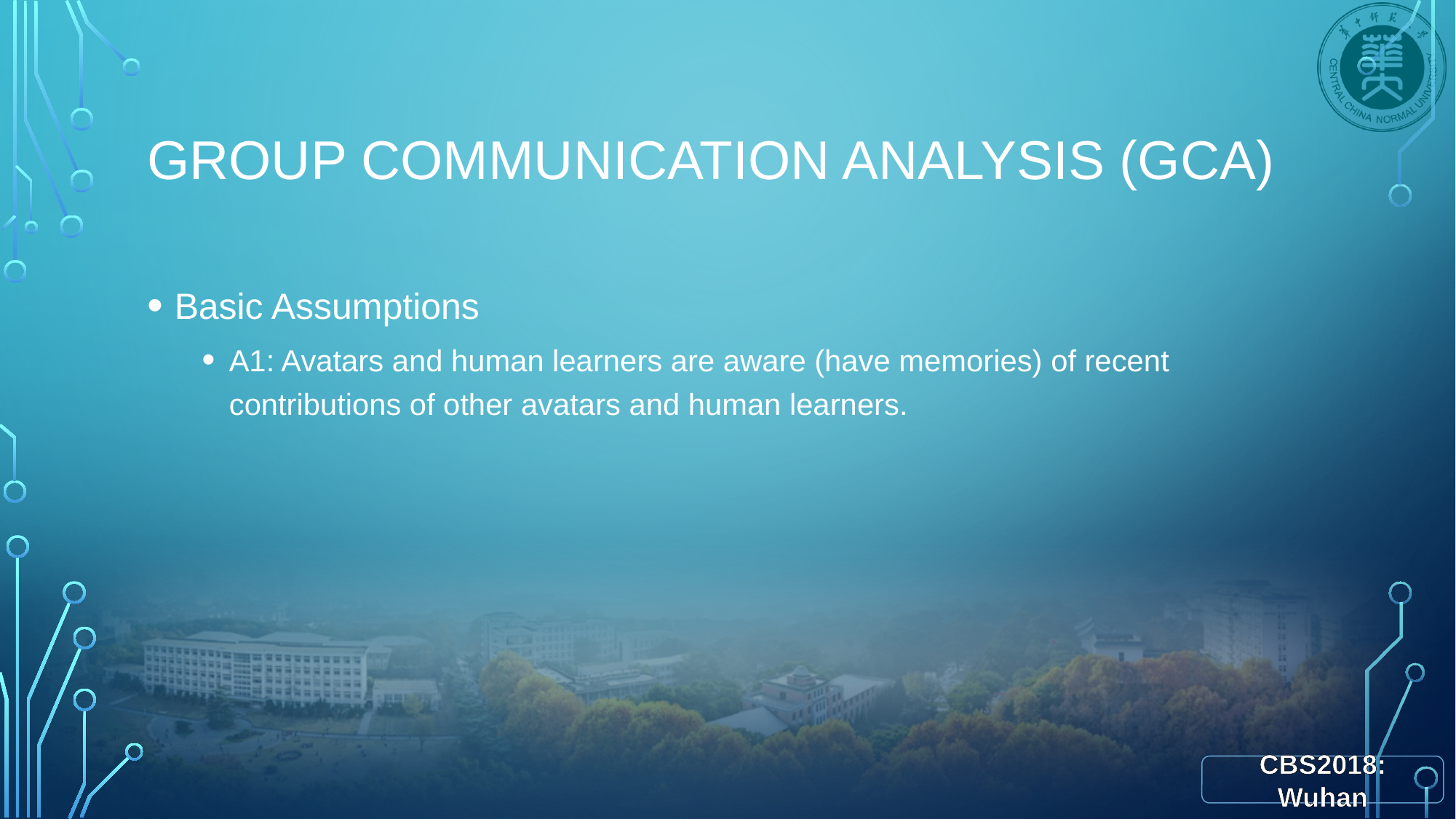

# Group Communication Analysis (GCA)
Basic Assumptions
A1: Avatars and human learners are aware (have memories) of recent contributions of other avatars and human learners.